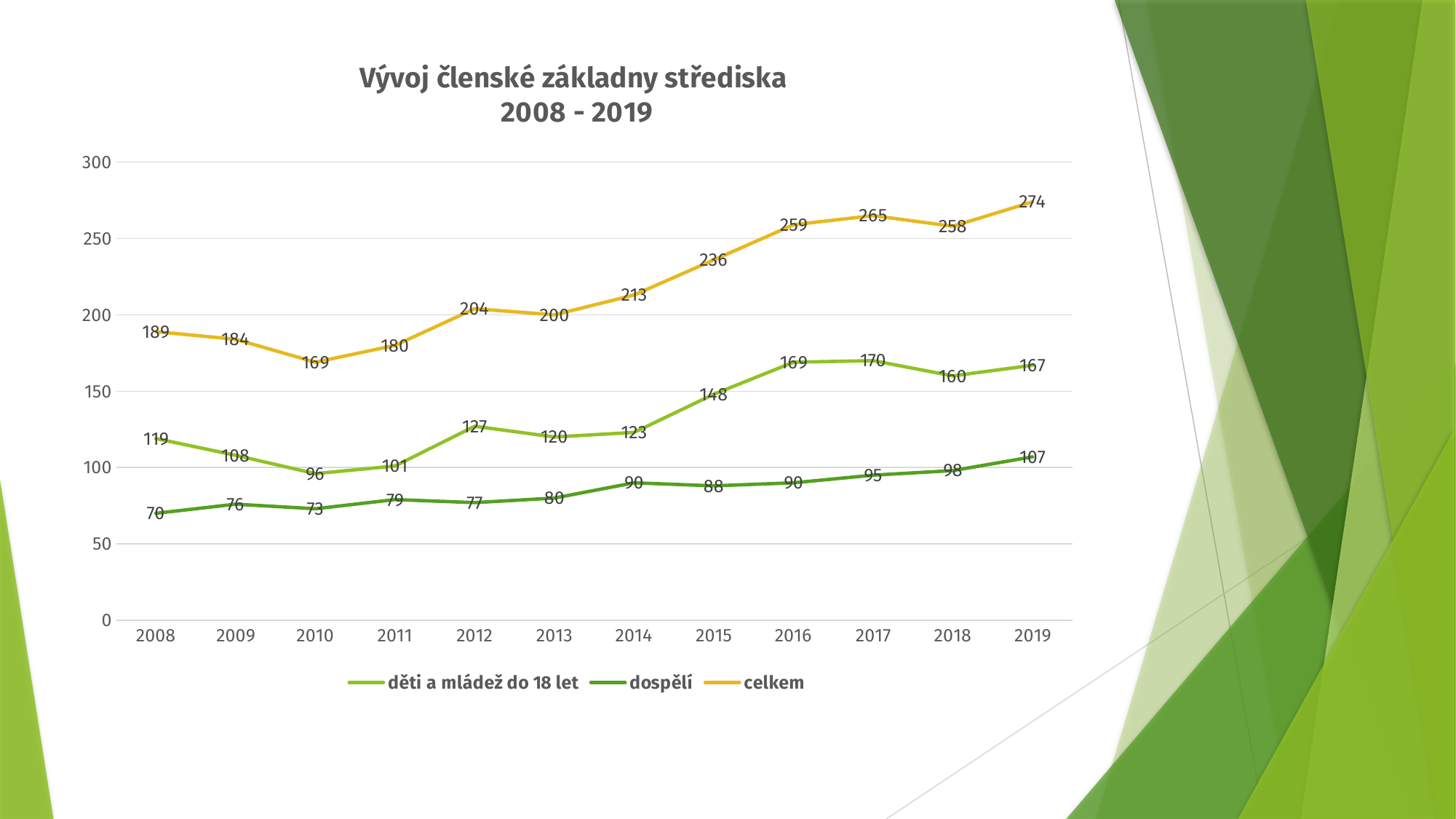

### Chart: Vývoj členské základny střediska
2008 - 2019

| Category | děti a mládež do 18 let | dospělí | celkem |
|---|---|---|---|
| 2008 | 119.0 | 70.0 | 189.0 |
| 2009 | 108.0 | 76.0 | 184.0 |
| 2010 | 96.0 | 73.0 | 169.0 |
| 2011 | 101.0 | 79.0 | 180.0 |
| 2012 | 127.0 | 77.0 | 204.0 |
| 2013 | 120.0 | 80.0 | 200.0 |
| 2014 | 123.0 | 90.0 | 213.0 |
| 2015 | 148.0 | 88.0 | 236.0 |
| 2016 | 169.0 | 90.0 | 259.0 |
| 2017 | 170.0 | 95.0 | 265.0 |
| 2018 | 160.0 | 98.0 | 258.0 |
| 2019 | 167.0 | 107.0 | 274.0 |